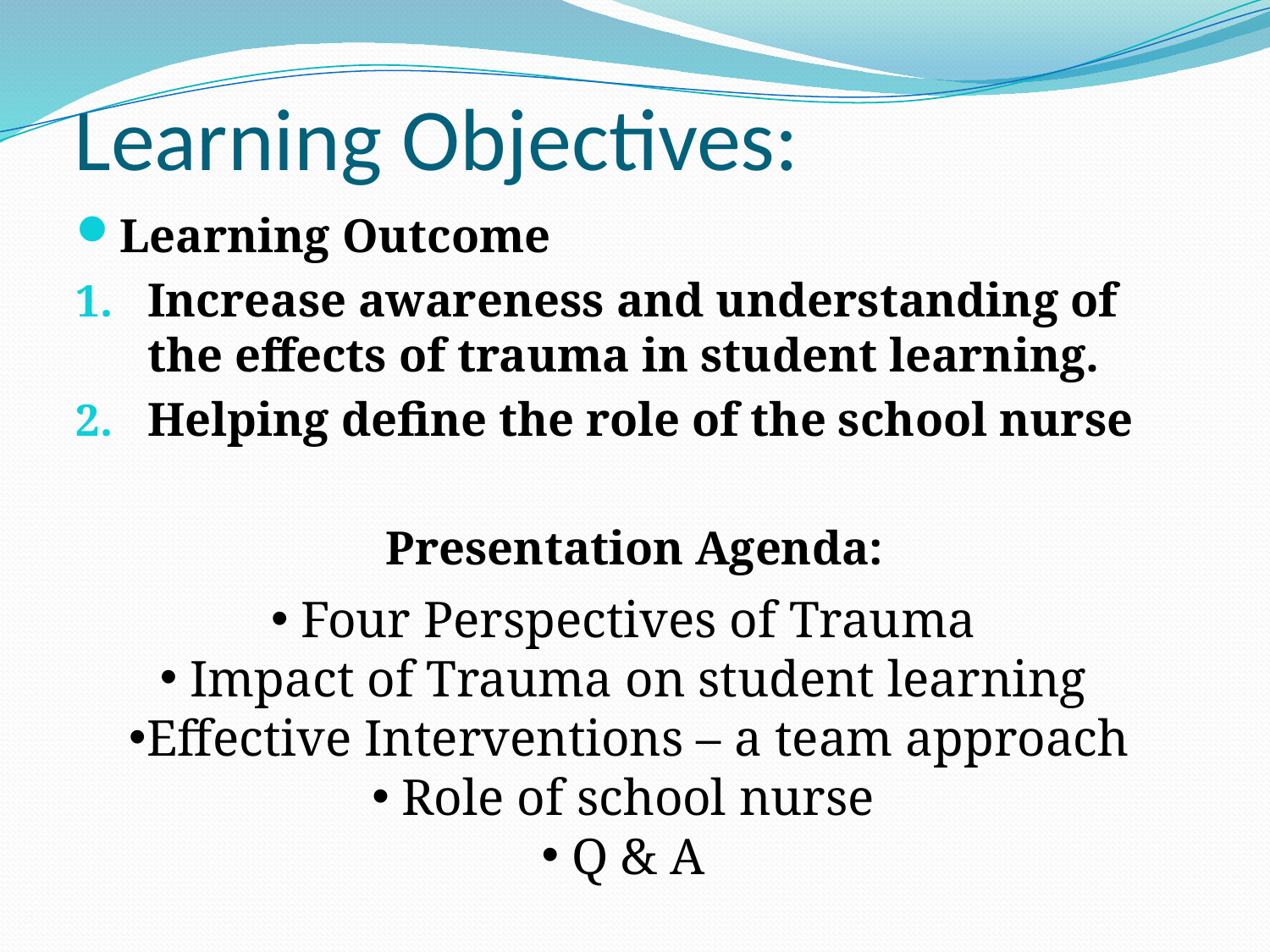

# Learning Objectives:
Learning Outcome
Increase awareness and understanding of the effects of trauma in student learning.
Helping define the role of the school nurse

Presentation Agenda:

Four Perspectives of Trauma
Impact of Trauma on student learning
Effective Interventions – a team approach
Role of school nurse
Q & A